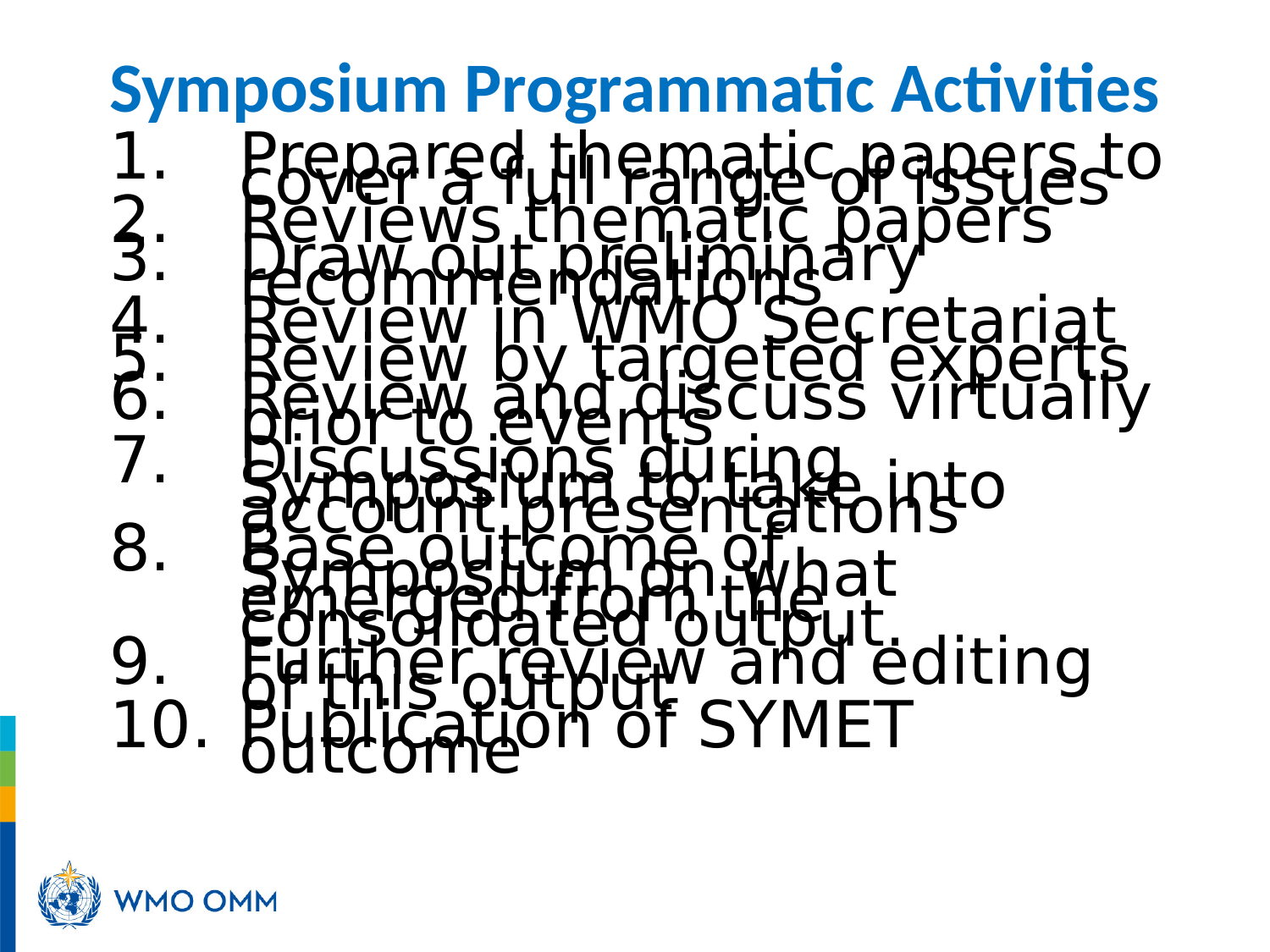

# Symposium Programmatic Activities
Prepared thematic papers to cover a full range of issues
Reviews thematic papers
Draw out preliminary recommendations
Review in WMO Secretariat
Review by targeted experts
Review and discuss virtually prior to events
Discussions during Symposium to take into account presentations
Base outcome of Symposium on what emerged from the consolidated output.
Further review and editing of this output
Publication of SYMET outcome